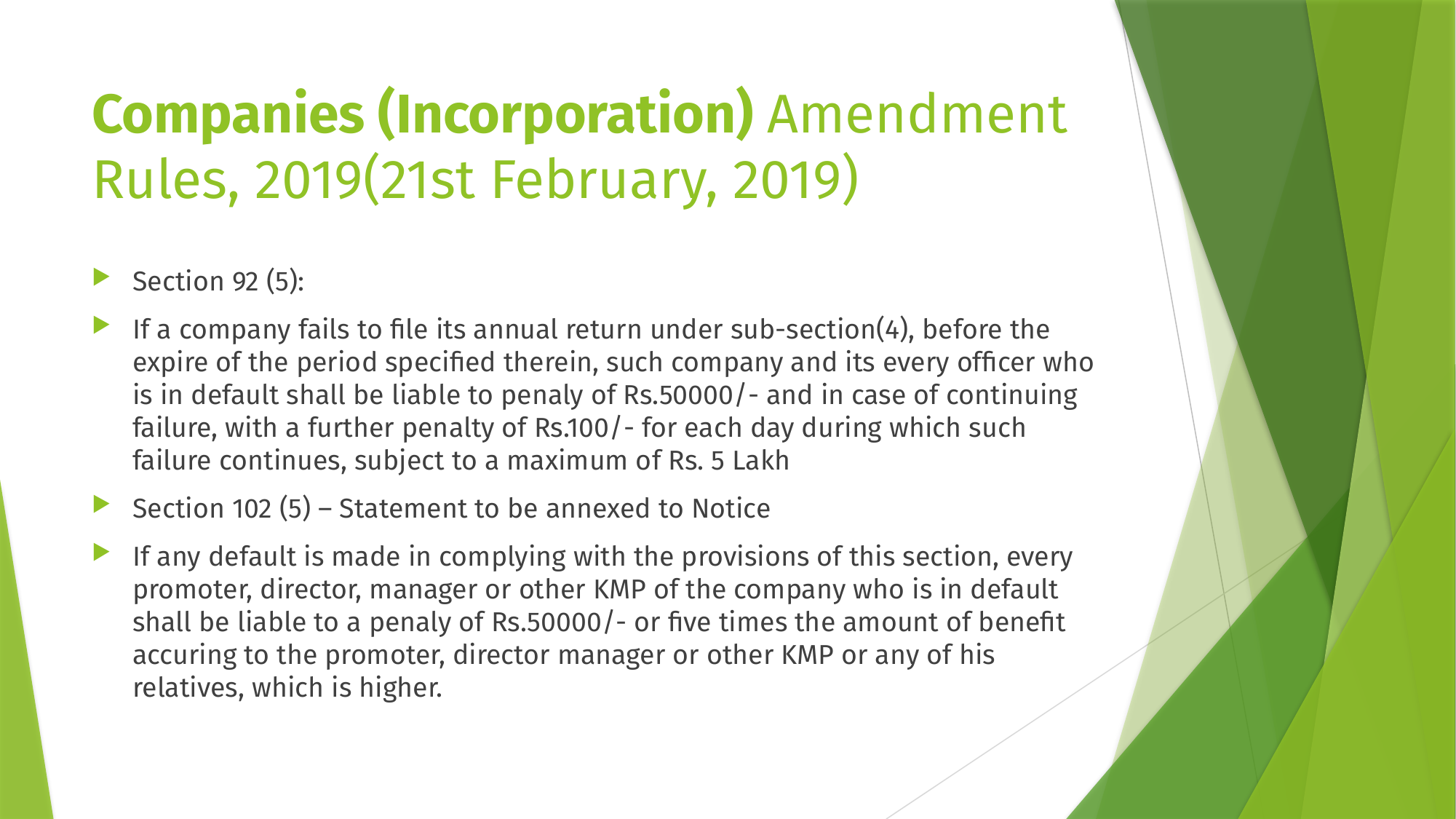

# Companies (Incorporation) Amendment Rules, 2019(21st February, 2019)
Section 92 (5):
If a company fails to file its annual return under sub-section(4), before the expire of the period specified therein, such company and its every officer who is in default shall be liable to penaly of Rs.50000/- and in case of continuing failure, with a further penalty of Rs.100/- for each day during which such failure continues, subject to a maximum of Rs. 5 Lakh
Section 102 (5) – Statement to be annexed to Notice
If any default is made in complying with the provisions of this section, every promoter, director, manager or other KMP of the company who is in default shall be liable to a penaly of Rs.50000/- or five times the amount of benefit accuring to the promoter, director manager or other KMP or any of his relatives, which is higher.